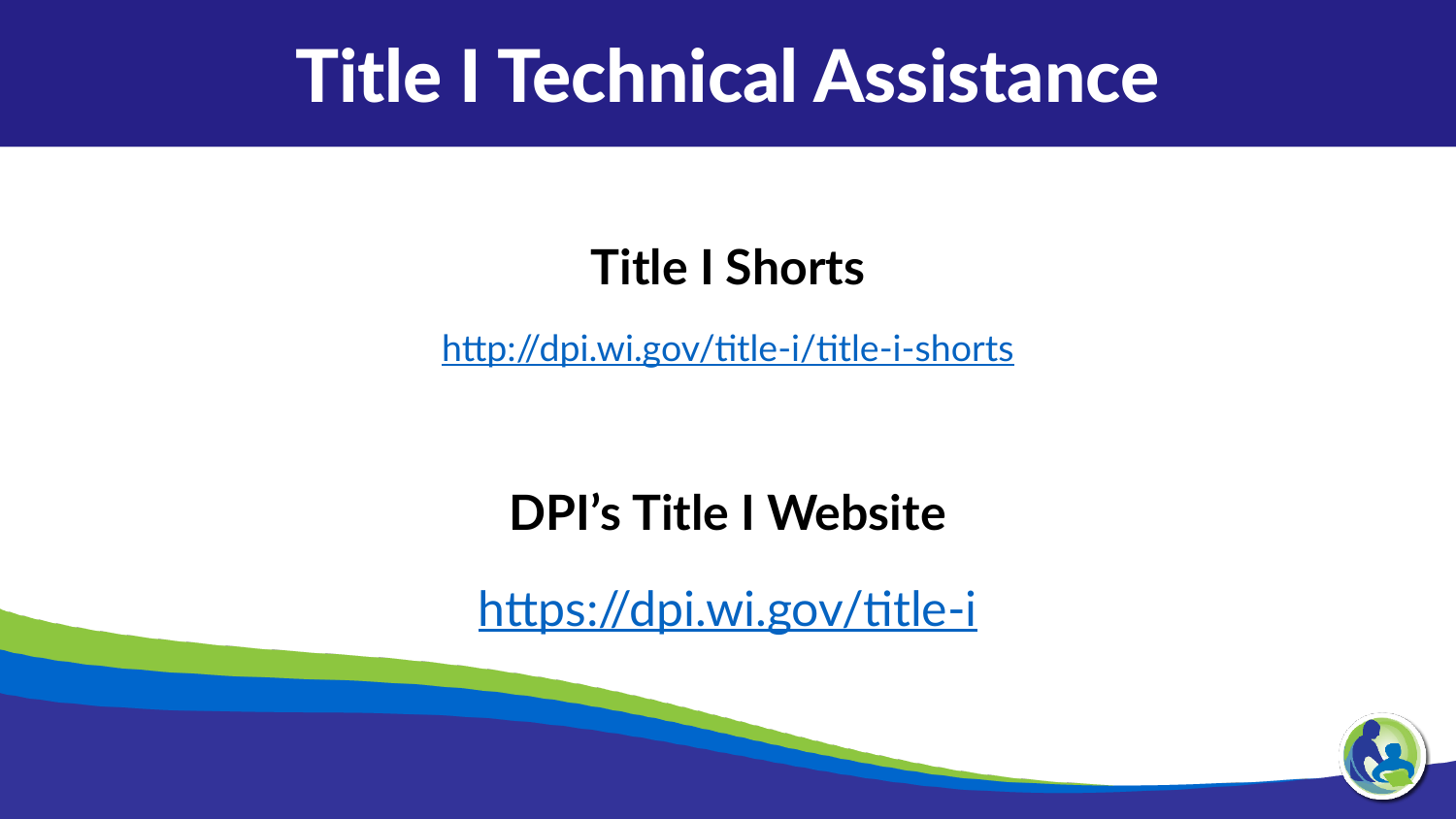

Title I Technical Assistance
Title I Shorts
http://dpi.wi.gov/title-i/title-i-shorts

DPI’s Title I Website
https://dpi.wi.gov/title-i